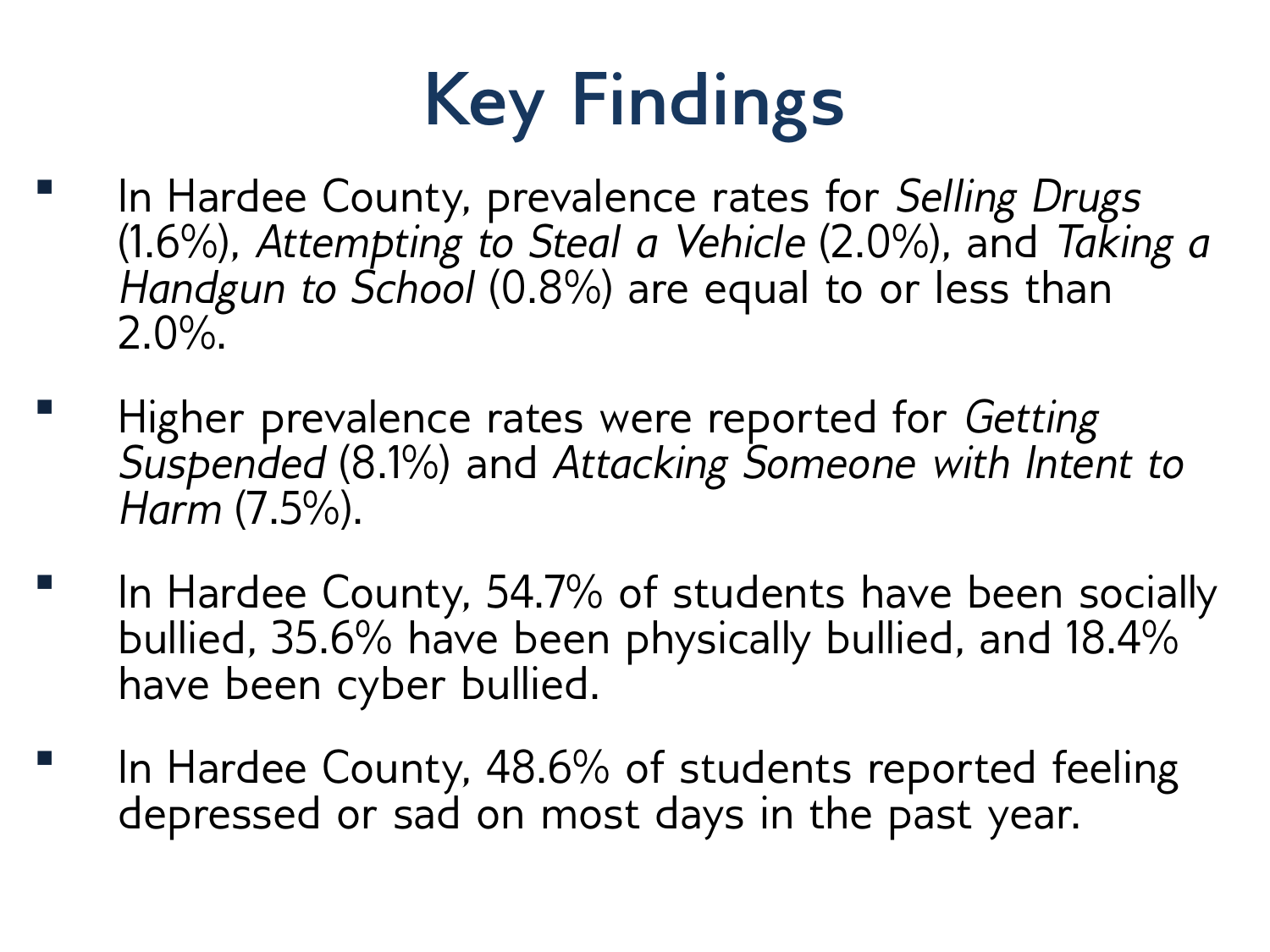

Key Findings
In Hardee County, prevalence rates for Selling Drugs (1.6%), Attempting to Steal a Vehicle (2.0%), and Taking a Handgun to School (0.8%) are equal to or less than 2.0%.
Higher prevalence rates were reported for Getting Suspended (8.1%) and Attacking Someone with Intent to Harm (7.5%).
In Hardee County, 54.7% of students have been socially bullied, 35.6% have been physically bullied, and 18.4% have been cyber bullied.
In Hardee County, 48.6% of students reported feeling depressed or sad on most days in the past year.